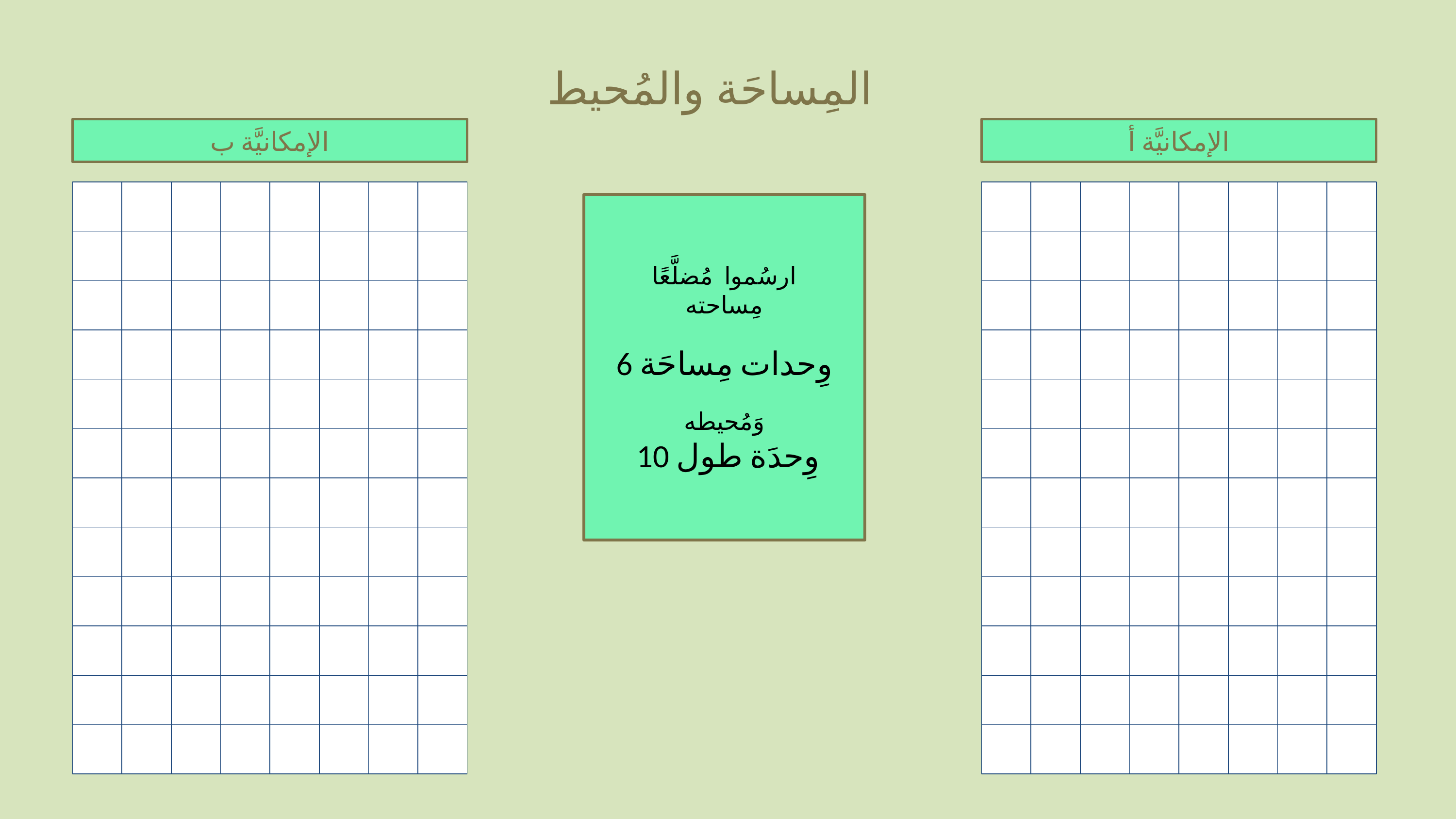

# المِساحَة والمُحيط
الإمكانيَّة ب
الإمكانيَّة أ

ارسُموا  مُضلَّعًا
 مِساحته

6 وِحدات مِساحَة

وَمُحيطه
 10 وِحدَة طول